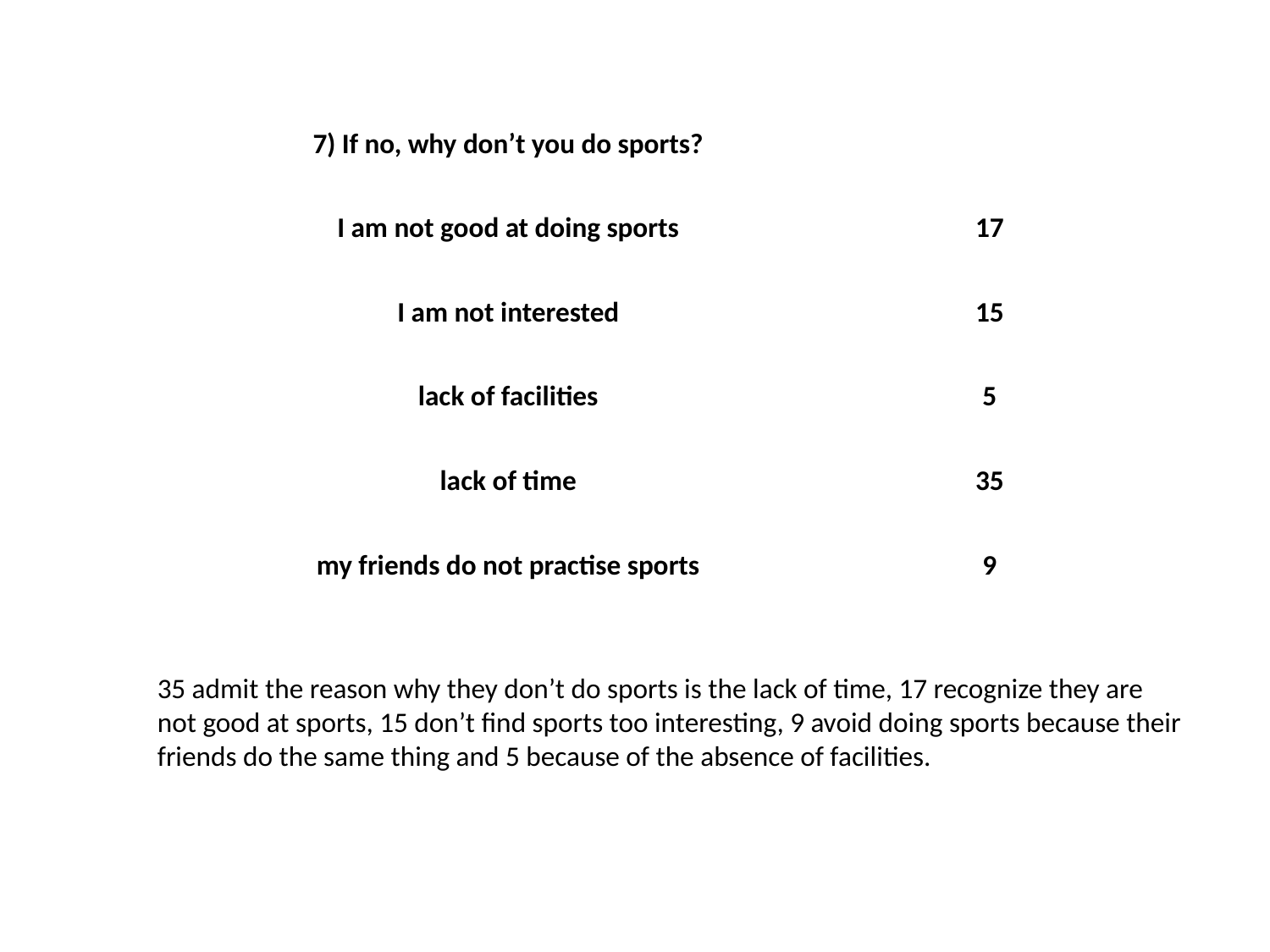

| 7) If no, why don’t you do sports? |  |
| --- | --- |
| I am not good at doing sports | 17 |
| I am not interested | 15 |
| lack of facilities | 5 |
| lack of time | 35 |
| my friends do not practise sports | 9 |
35 admit the reason why they don’t do sports is the lack of time, 17 recognize they are not good at sports, 15 don’t find sports too interesting, 9 avoid doing sports because their friends do the same thing and 5 because of the absence of facilities.